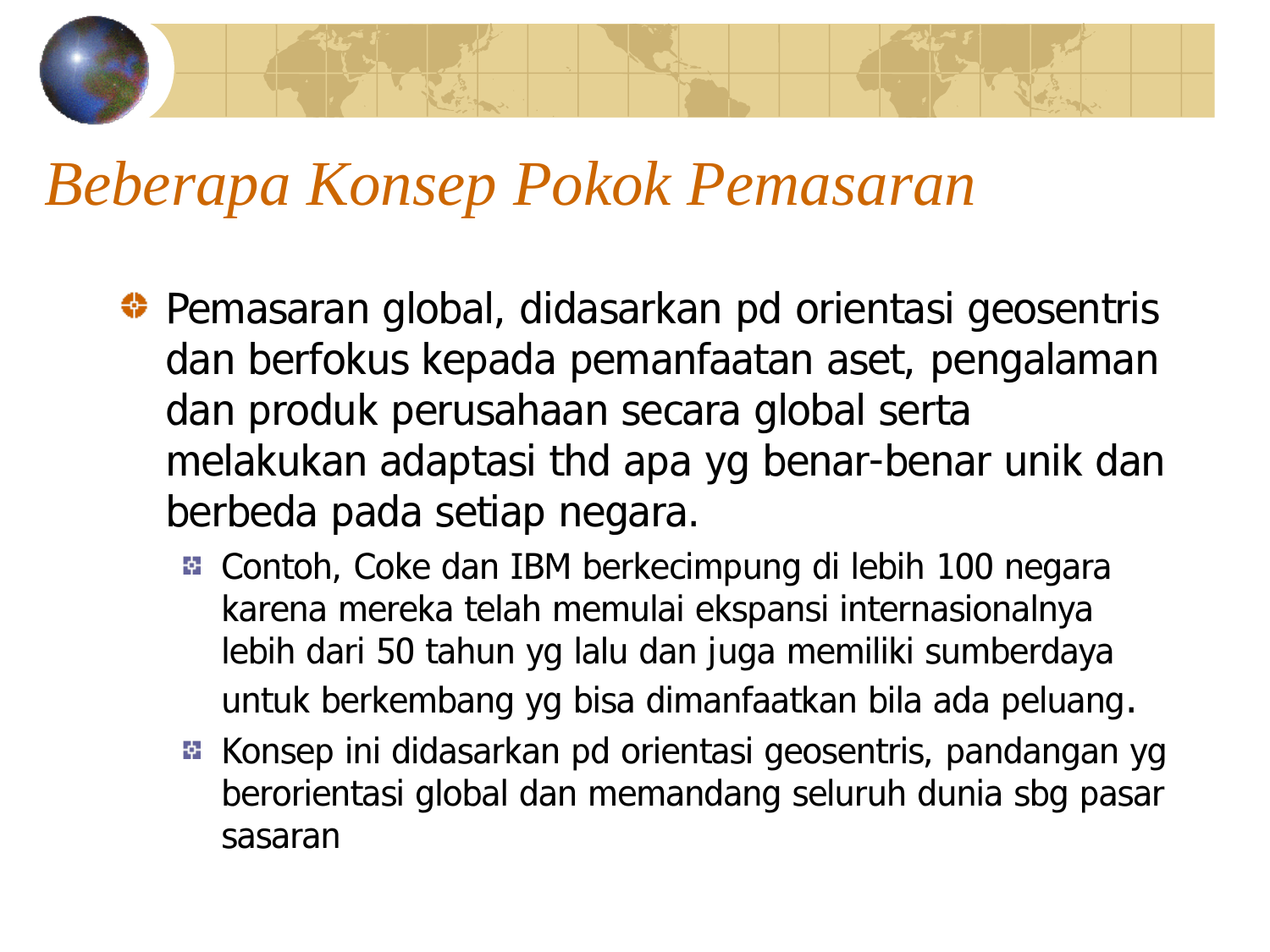

# Beberapa Konsep Pokok Pemasaran
Pemasaran global, didasarkan pd orientasi geosentris dan berfokus kepada pemanfaatan aset, pengalaman dan produk perusahaan secara global serta melakukan adaptasi thd apa yg benar-benar unik dan berbeda pada setiap negara.
Contoh, Coke dan IBM berkecimpung di lebih 100 negara karena mereka telah memulai ekspansi internasionalnya lebih dari 50 tahun yg lalu dan juga memiliki sumberdaya untuk berkembang yg bisa dimanfaatkan bila ada peluang.
Konsep ini didasarkan pd orientasi geosentris, pandangan yg berorientasi global dan memandang seluruh dunia sbg pasar sasaran